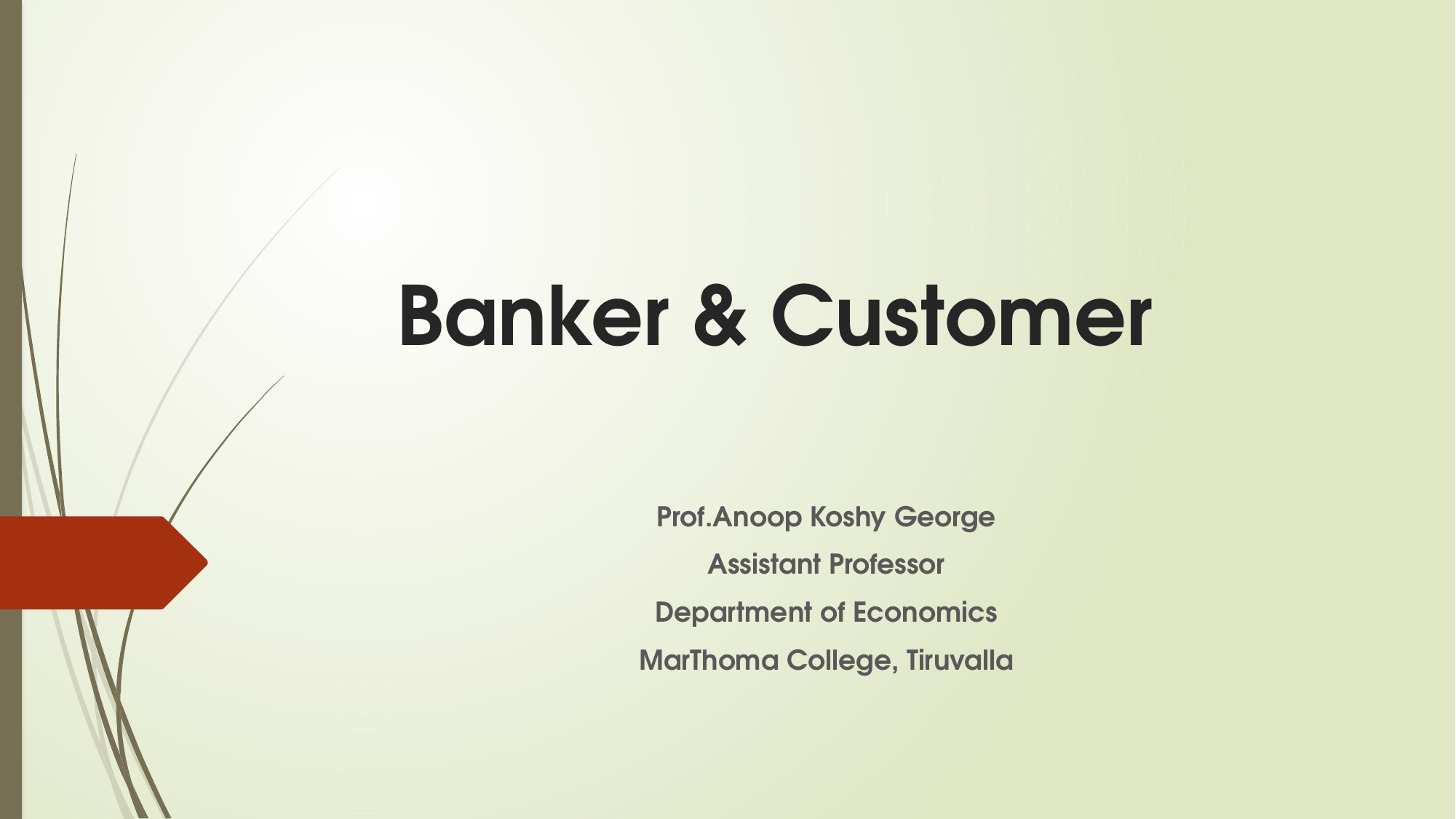

# Banker & Customer
Prof.Anoop Koshy George
Assistant Professor
Department of Economics
MarThoma College, Tiruvalla